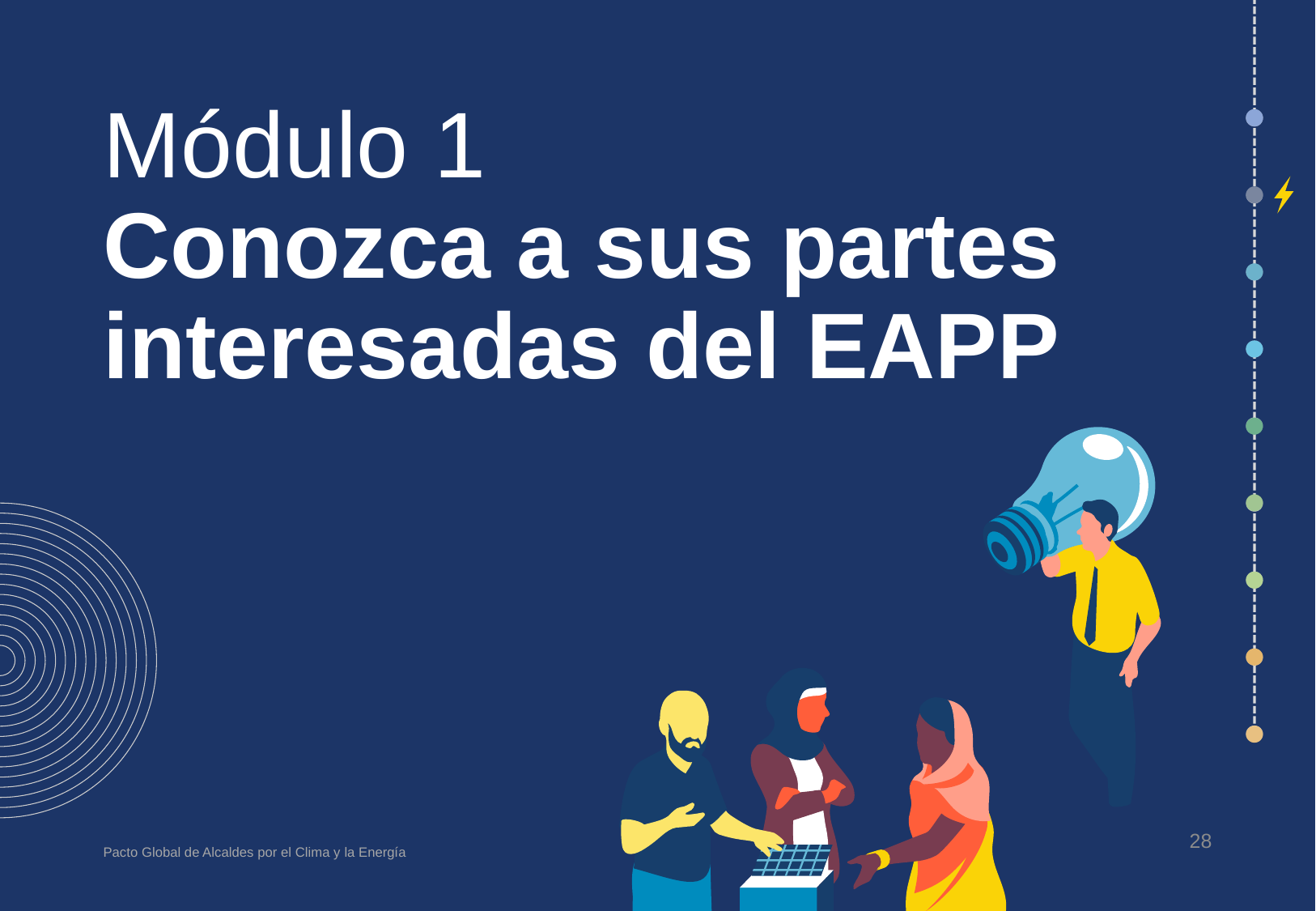

# Módulo 1 Conozca a sus partes interesadas del EAPP

28